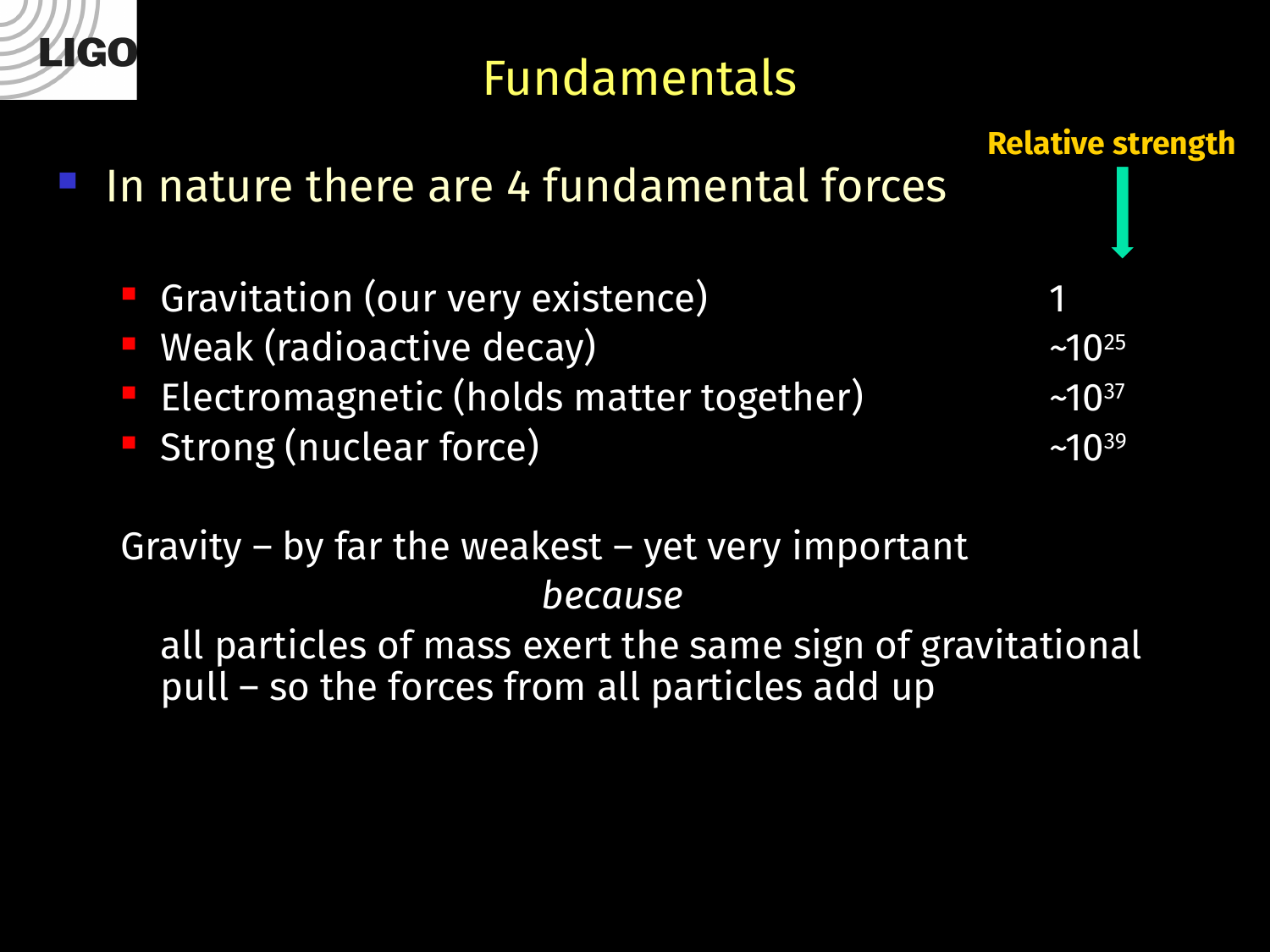

# Fundamentals
Relative strength
In nature there are 4 fundamental forces
							  rel. strength
Gravitation (our very existence)			1
Weak (radioactive decay)				~1025
Electromagnetic (holds matter together)		~1037
Strong (nuclear force)					~1039

Gravity – by far the weakest – yet very important
				because
	all particles of mass exert the same sign of gravitational pull – so the forces from all particles add up